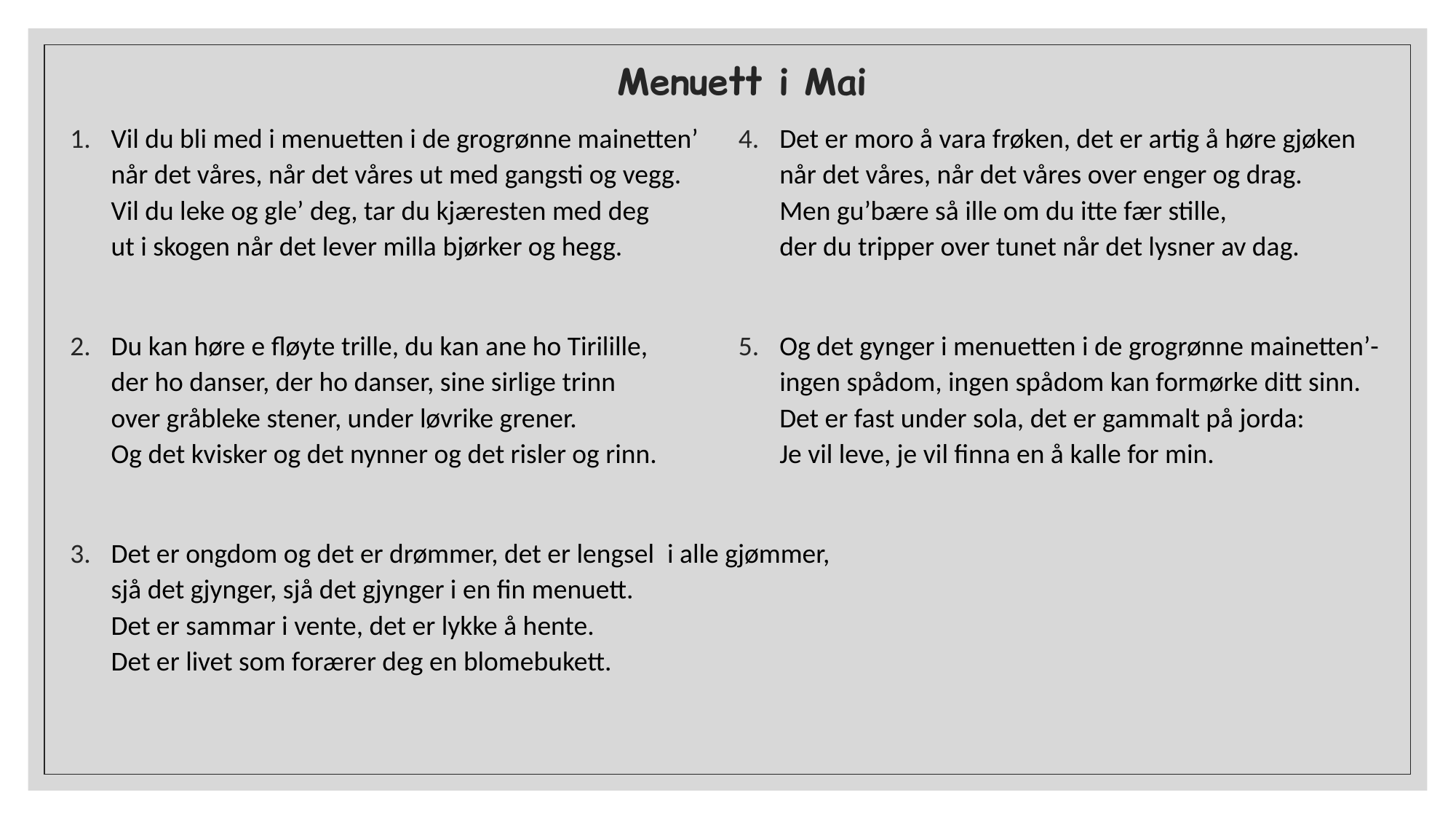

# Menuett i Mai
Vil du bli med i menuetten i de grogrønne mainetten’
når det våres, når det våres ut med gangsti og vegg.
Vil du leke og gle’ deg, tar du kjæresten med deg
ut i skogen når det lever milla bjørker og hegg.

Du kan høre e fløyte trille, du kan ane ho Tirilille,
der ho danser, der ho danser, sine sirlige trinn
over gråbleke stener, under løvrike grener.
Og det kvisker og det nynner og det risler og rinn.

Det er ongdom og det er drømmer, det er lengsel  i alle gjømmer,
sjå det gjynger, sjå det gjynger i en fin menuett.
Det er sammar i vente, det er lykke å hente.
Det er livet som forærer deg en blomebukett.
Det er moro å vara frøken, det er artig å høre gjøken
når det våres, når det våres over enger og drag.
Men gu’bære så ille om du itte fær stille,
der du tripper over tunet når det lysner av dag.

Og det gynger i menuetten i de grogrønne mainetten’-
ingen spådom, ingen spådom kan formørke ditt sinn.
Det er fast under sola, det er gammalt på jorda:
Je vil leve, je vil finna en å kalle for min.